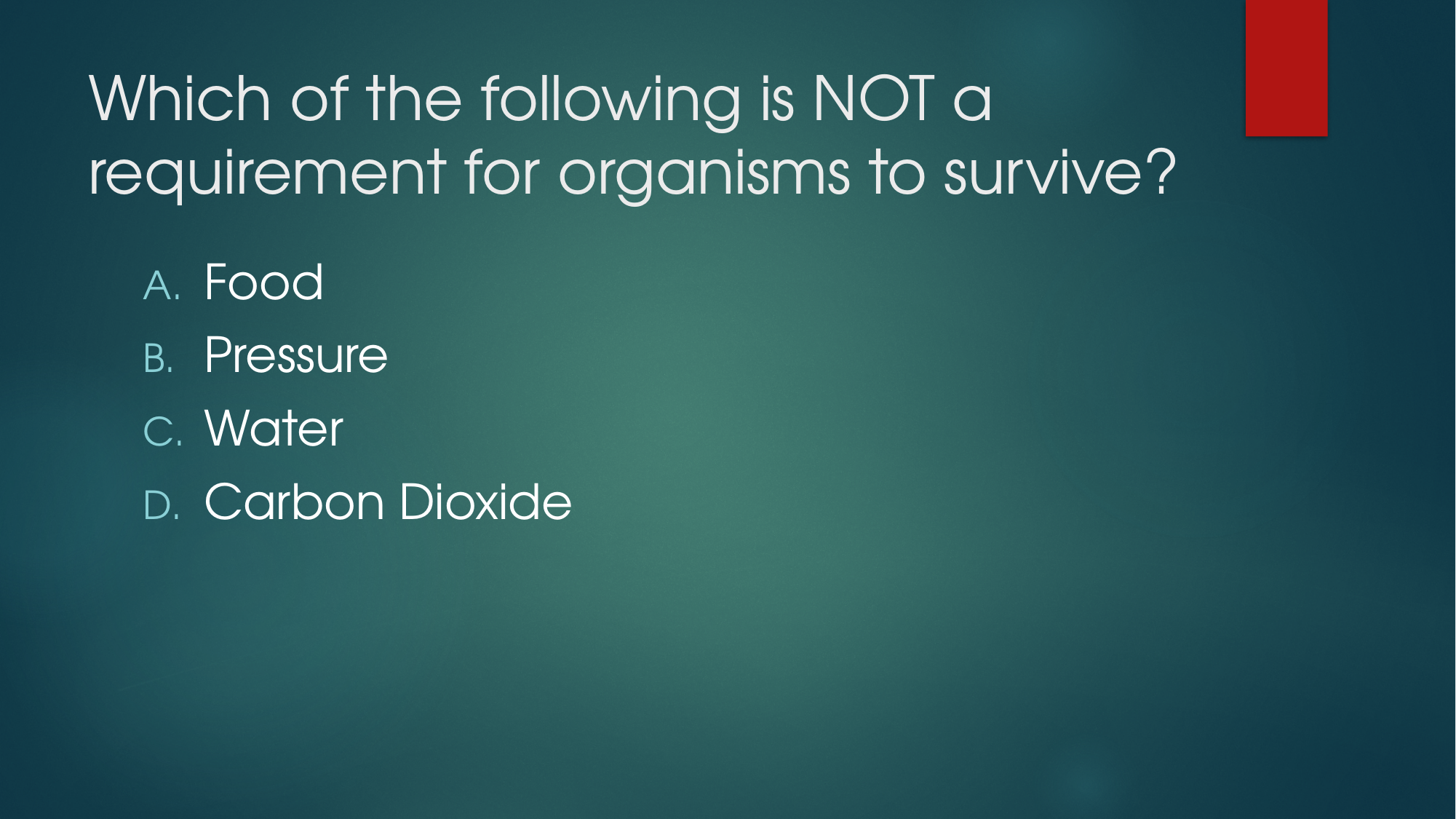

# Which of the following is NOT a requirement for organisms to survive?
Food
Pressure
Water
Carbon Dioxide